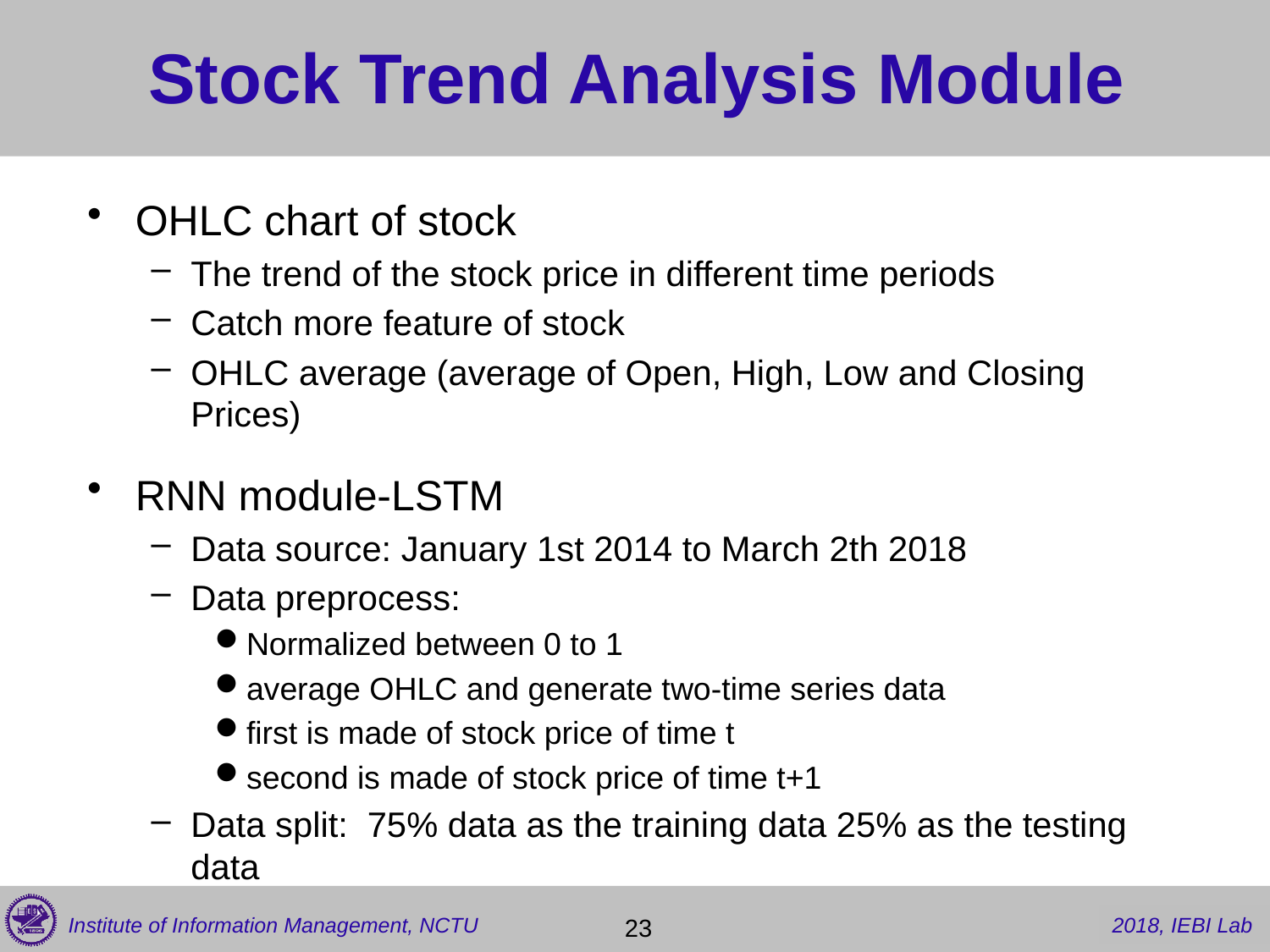

# Stock Trend Analysis Module
OHLC chart of stock
The trend of the stock price in different time periods
Catch more feature of stock
OHLC average (average of Open, High, Low and Closing Prices)
RNN module-LSTM
Data source: January 1st 2014 to March 2th 2018
Data preprocess:
Normalized between 0 to 1
average OHLC and generate two-time series data
first is made of stock price of time t
second is made of stock price of time t+1
Data split:  75% data as the training data 25% as the testing data

   23